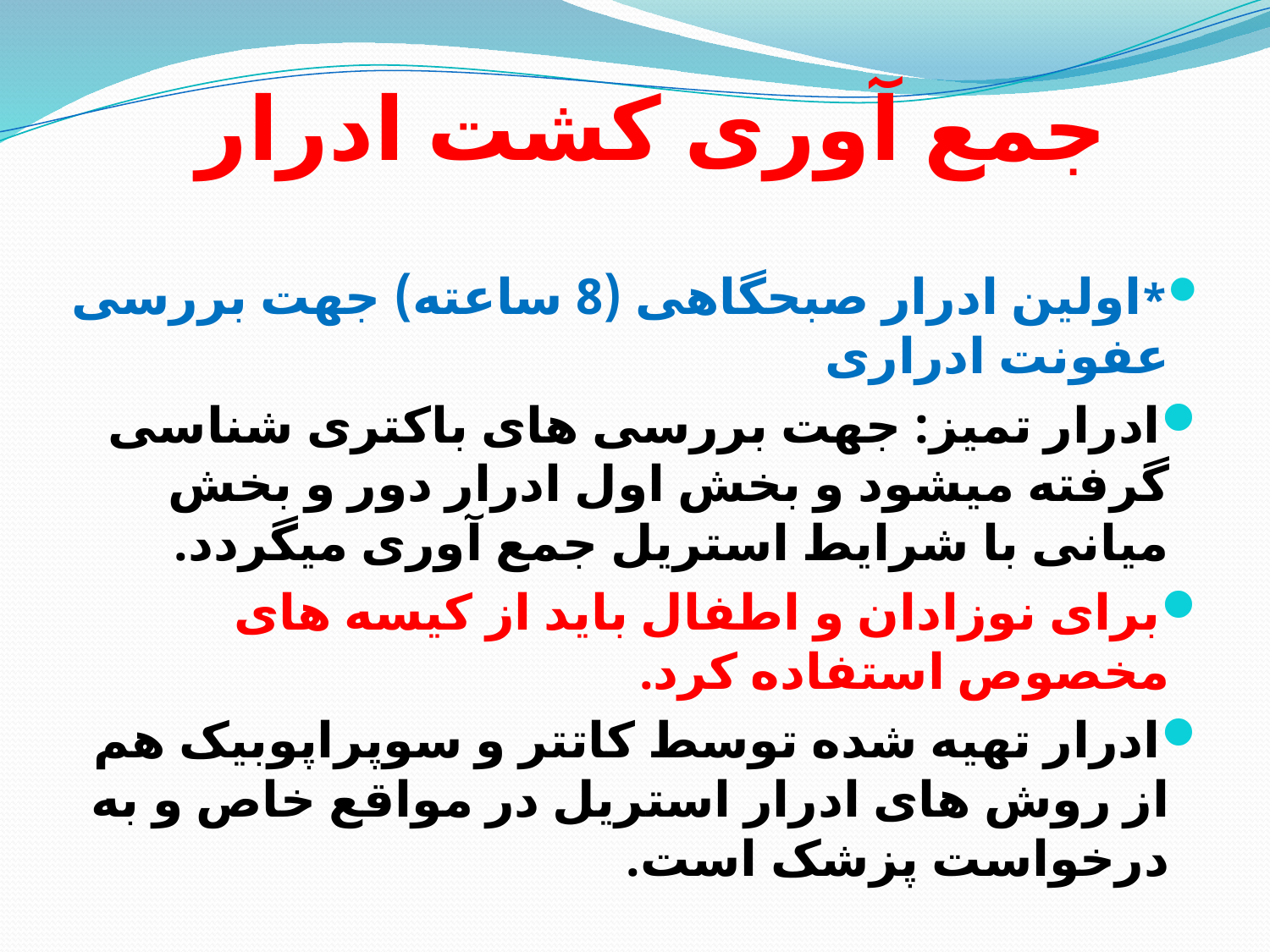

# جمع آوری کشت ادرار

*اولین ادرار صبحگاهی (8 ساعته) جهت بررسی عفونت ادراری
ادرار تمیز: جهت بررسی های باکتری شناسی گرفته میشود و بخش اول ادرار دور و بخش میانی با شرایط استریل جمع آوری میگردد.
برای نوزادان و اطفال باید از کیسه های مخصوص استفاده کرد.
ادرار تهیه شده توسط کاتتر و سوپراپوبیک هم از روش های ادرار استریل در مواقع خاص و به درخواست پزشک است.